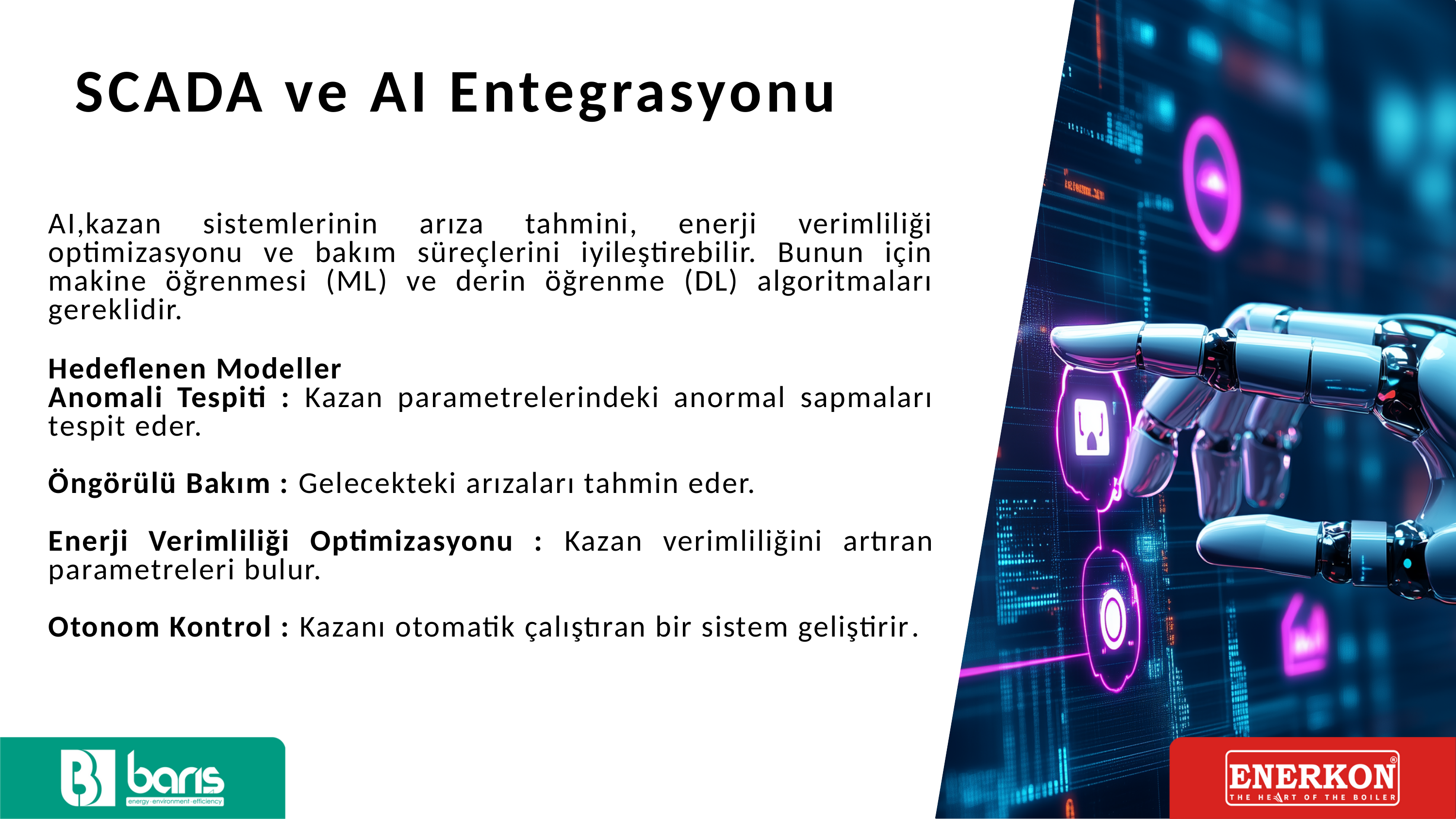

SCADA ve AI Entegrasyonu
AI,kazan sistemlerinin arıza tahmini, enerji verimliliği optimizasyonu ve bakım süreçlerini iyileştirebilir. Bunun için makine öğrenmesi (ML) ve derin öğrenme (DL) algoritmaları gereklidir.

Hedeflenen Modeller
Anomali Tespiti : Kazan parametrelerindeki anormal sapmaları tespit eder.

Öngörülü Bakım : Gelecekteki arızaları tahmin eder.

Enerji Verimliliği Optimizasyonu : Kazan verimliliğini artıran parametreleri bulur.

Otonom Kontrol : Kazanı otomatik çalıştıran bir sistem geliştirir.